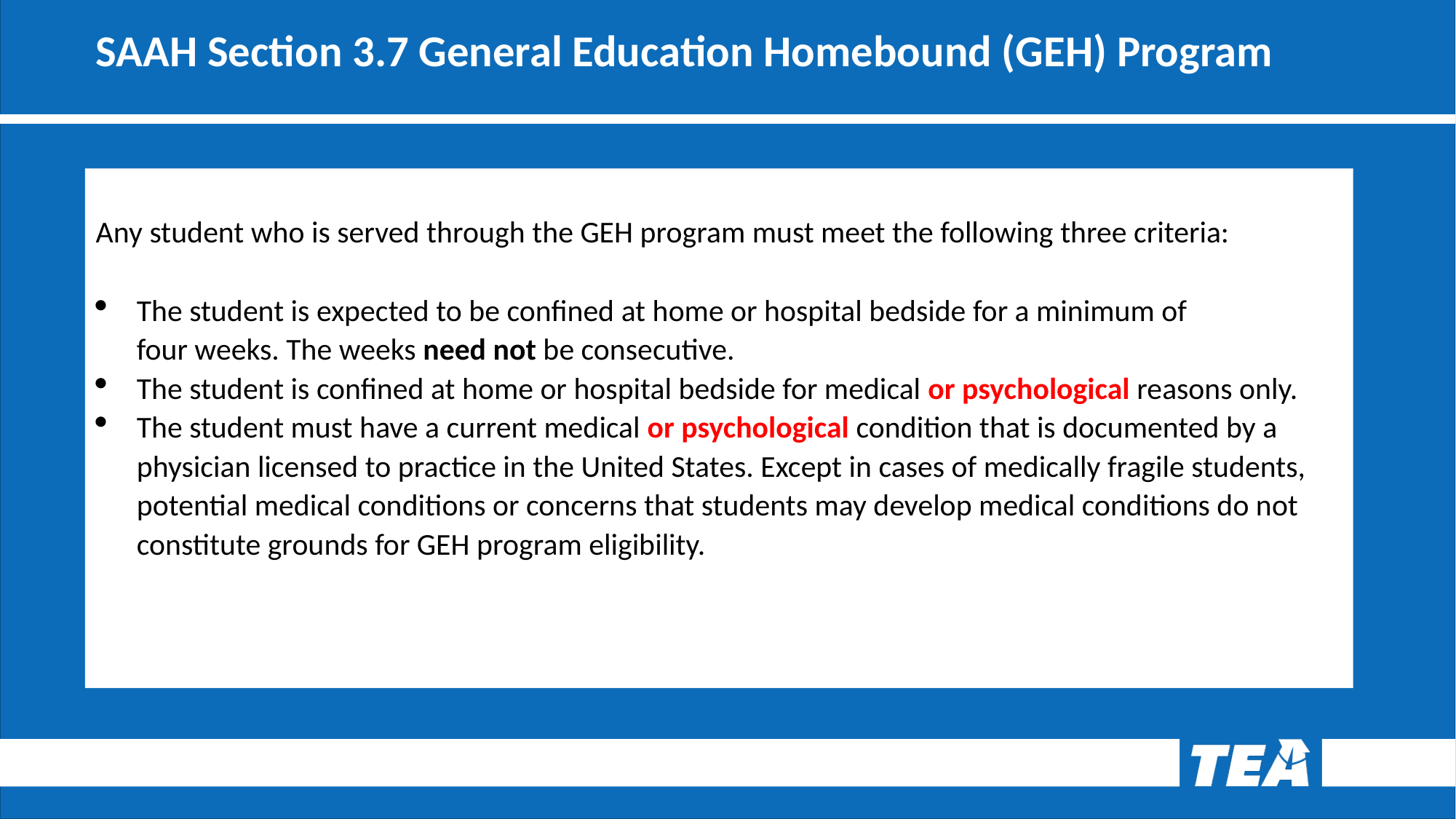

# SAAH Section 3.7 General Education Homebound (GEH) Program

Any student who is served through the GEH program must meet the following three criteria:

The student is expected to be confined at home or hospital bedside for a minimum of
four weeks. The weeks need not be consecutive.
The student is confined at home or hospital bedside for medical or psychological reasons only.
The student must have a current medical or psychological condition that is documented by a physician licensed to practice in the United States. Except in cases of medically fragile students, potential medical conditions or concerns that students may develop medical conditions do not constitute grounds for GEH program eligibility.